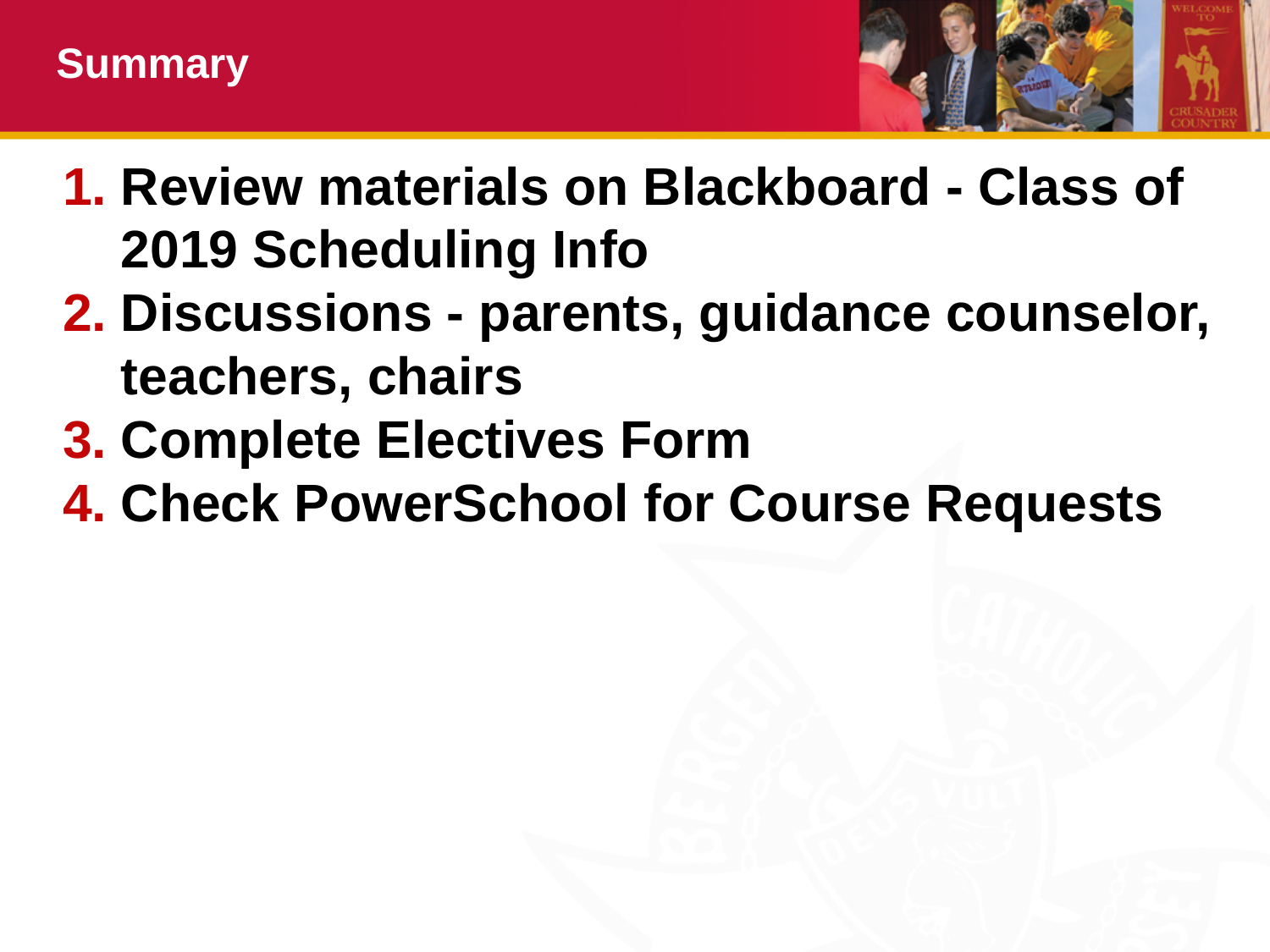

# Summary
Review materials on Blackboard - Class of 2019 Scheduling Info
Discussions - parents, guidance counselor, teachers, chairs
Complete Electives Form
Check PowerSchool for Course Requests